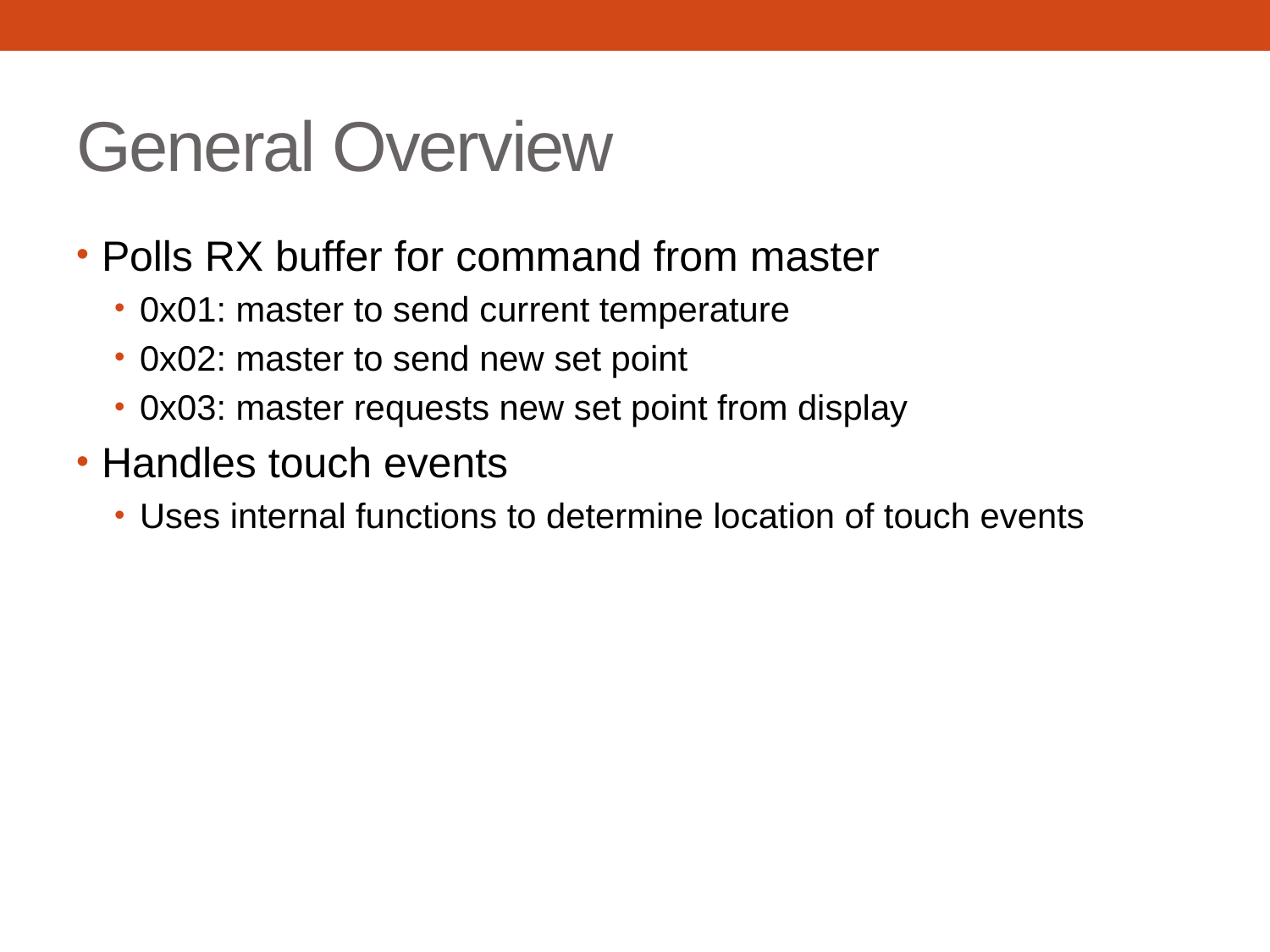

# General Overview
Polls RX buffer for command from master
0x01: master to send current temperature
0x02: master to send new set point
0x03: master requests new set point from display
Handles touch events
Uses internal functions to determine location of touch events